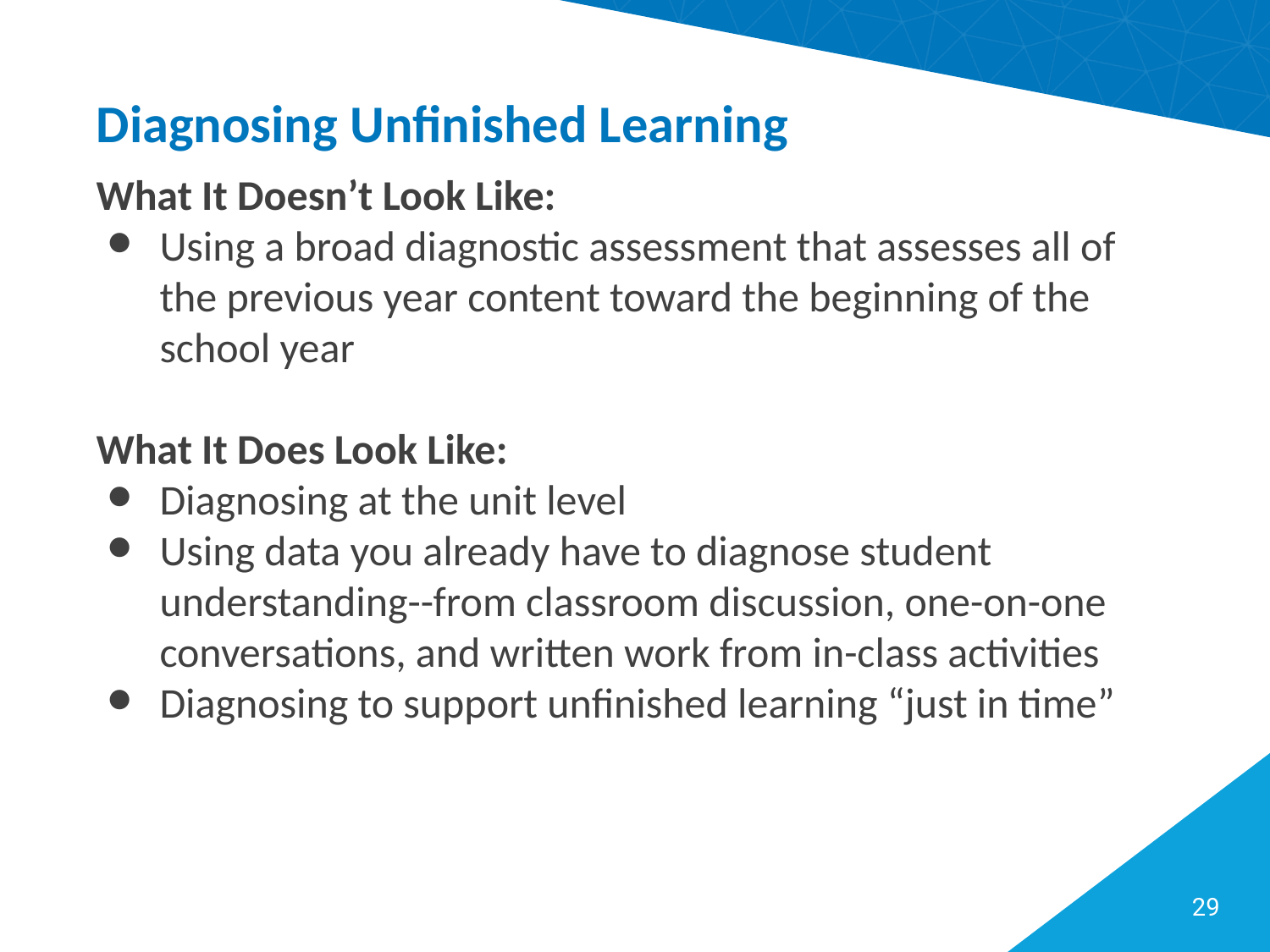

# Diagnosing Unfinished Learning
What It Doesn’t Look Like:
Using a broad diagnostic assessment that assesses all of the previous year content toward the beginning of the school year

What It Does Look Like:
Diagnosing at the unit level
Using data you already have to diagnose student understanding--from classroom discussion, one-on-one conversations, and written work from in-class activities
Diagnosing to support unfinished learning “just in time”

29